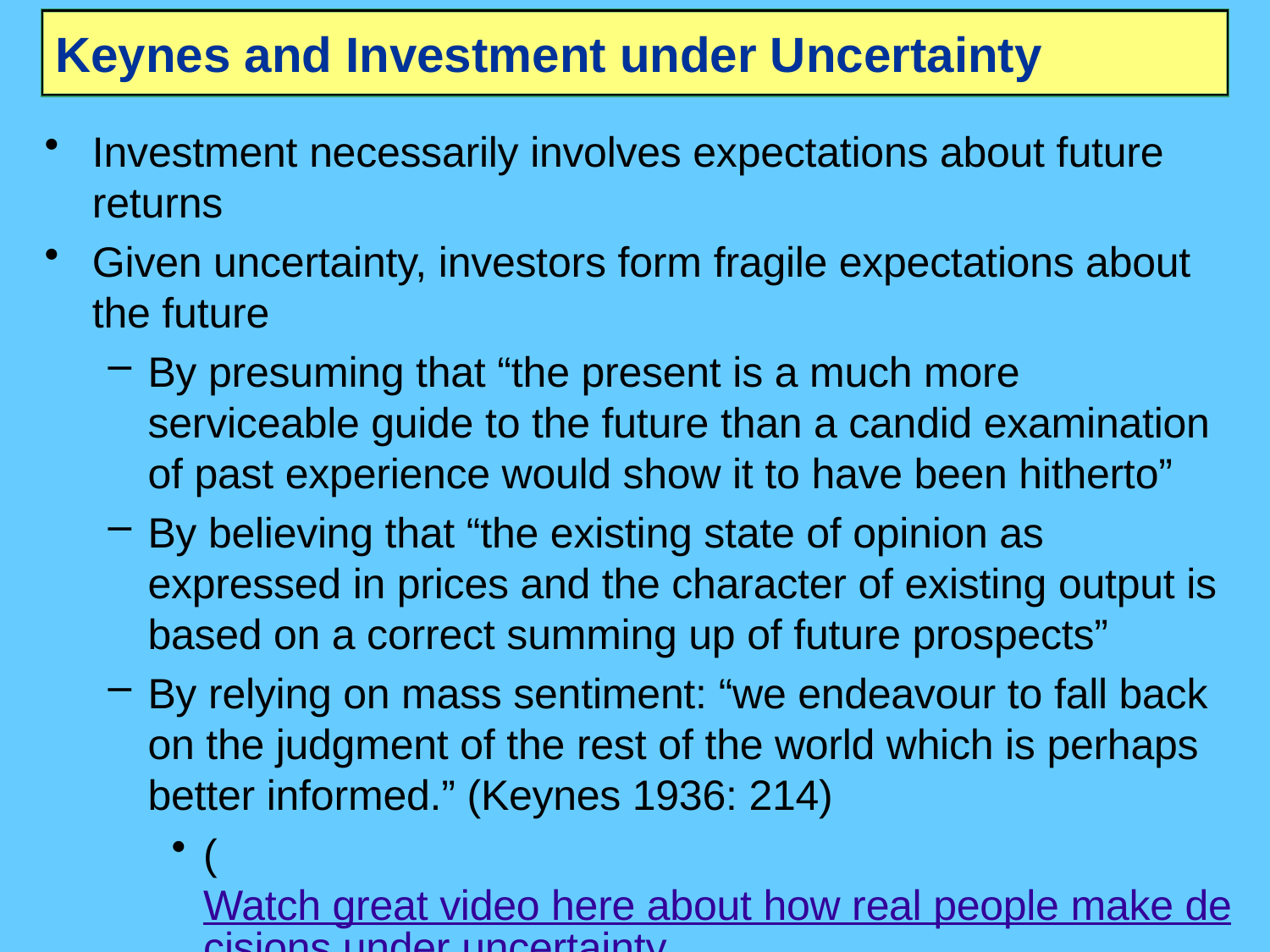

# Keynes and Investment under Uncertainty
Investment necessarily involves expectations about future returns
Given uncertainty, investors form fragile expectations about the future
By presuming that “the present is a much more serviceable guide to the future than a candid examination of past experience would show it to have been hitherto”
By believing that “the existing state of opinion as expressed in prices and the character of existing output is based on a correct summing up of future prospects”
By relying on mass sentiment: “we endeavour to fall back on the judgment of the rest of the world which is perhaps better informed.” (Keynes 1936: 214)
(Watch great video here about how real people make decisions under uncertainty)
Fragile basis for expectations thus affects prices of financial assets
Volatility of financial assets affects willingness to invest
Makes economy itself unstable…